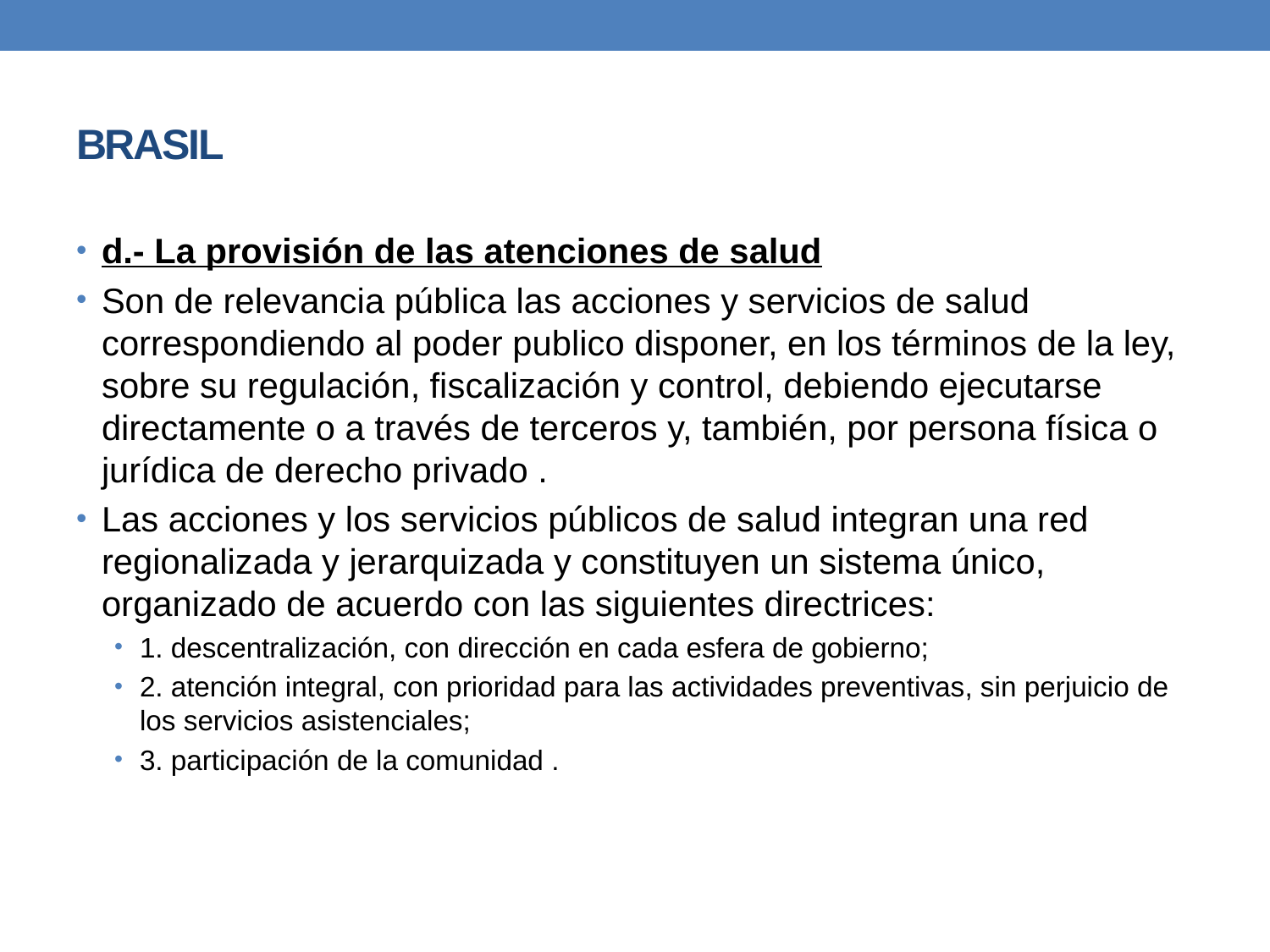

# BRASIL
d.- La provisión de las atenciones de salud
Son de relevancia pública las acciones y servicios de salud correspondiendo al poder publico disponer, en los términos de la ley, sobre su regulación, fiscalización y control, debiendo ejecutarse directamente o a través de terceros y, también, por persona física o jurídica de derecho privado .
Las acciones y los servicios públicos de salud integran una red regionalizada y jerarquizada y constituyen un sistema único, organizado de acuerdo con las siguientes directrices:
1. descentralización, con dirección en cada esfera de gobierno;
2. atención integral, con prioridad para las actividades preventivas, sin perjuicio de los servicios asistenciales;
3. participación de la comunidad .